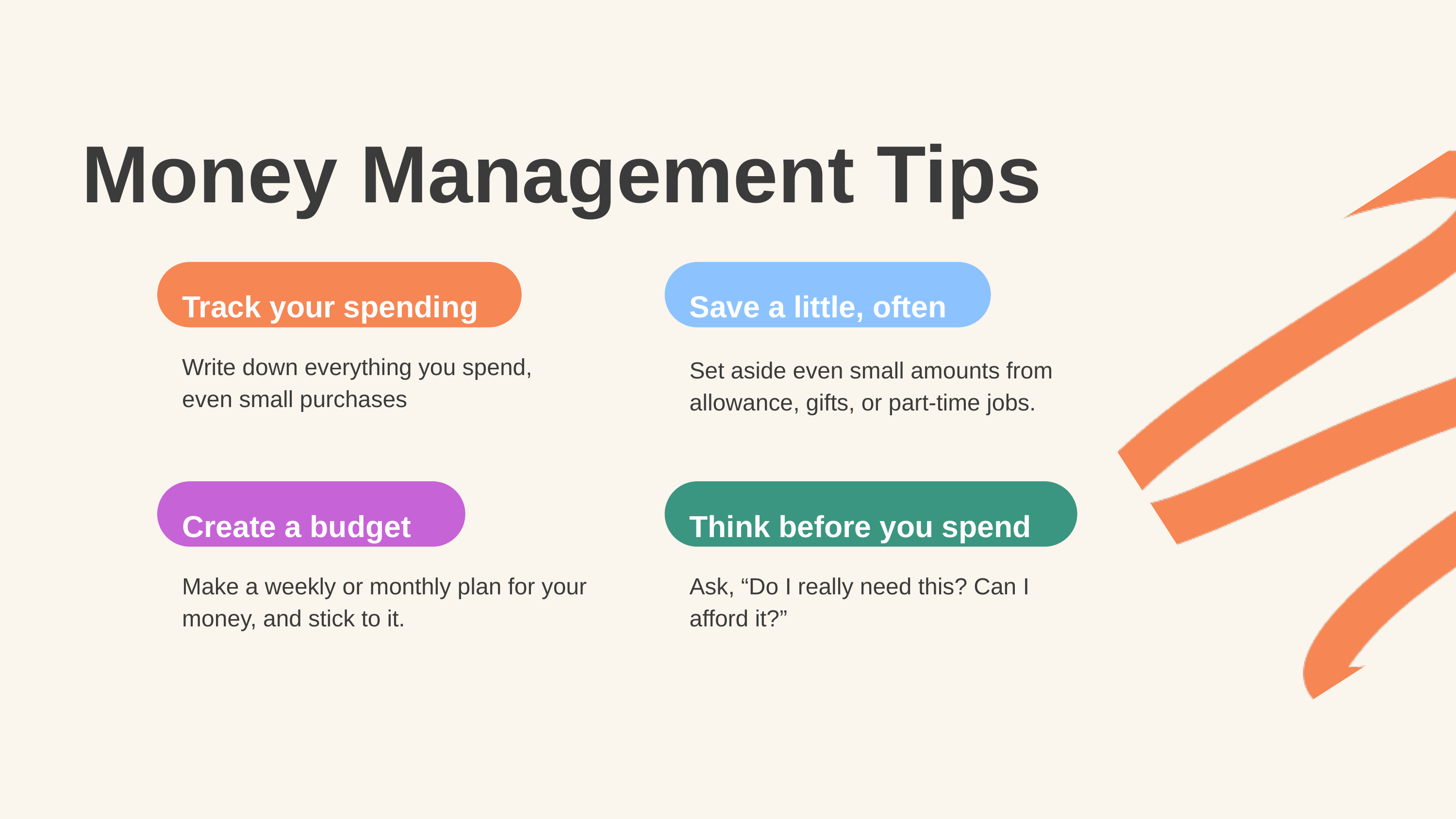

Money Management Tips

Track your spending
Save a little, often
Write down everything you spend, even small purchases
Set aside even small amounts from allowance, gifts, or part-time jobs.

Create a budget
Think before you spend
Make a weekly or monthly plan for your money, and stick to it.
Ask, “Do I really need this? Can I afford it?”